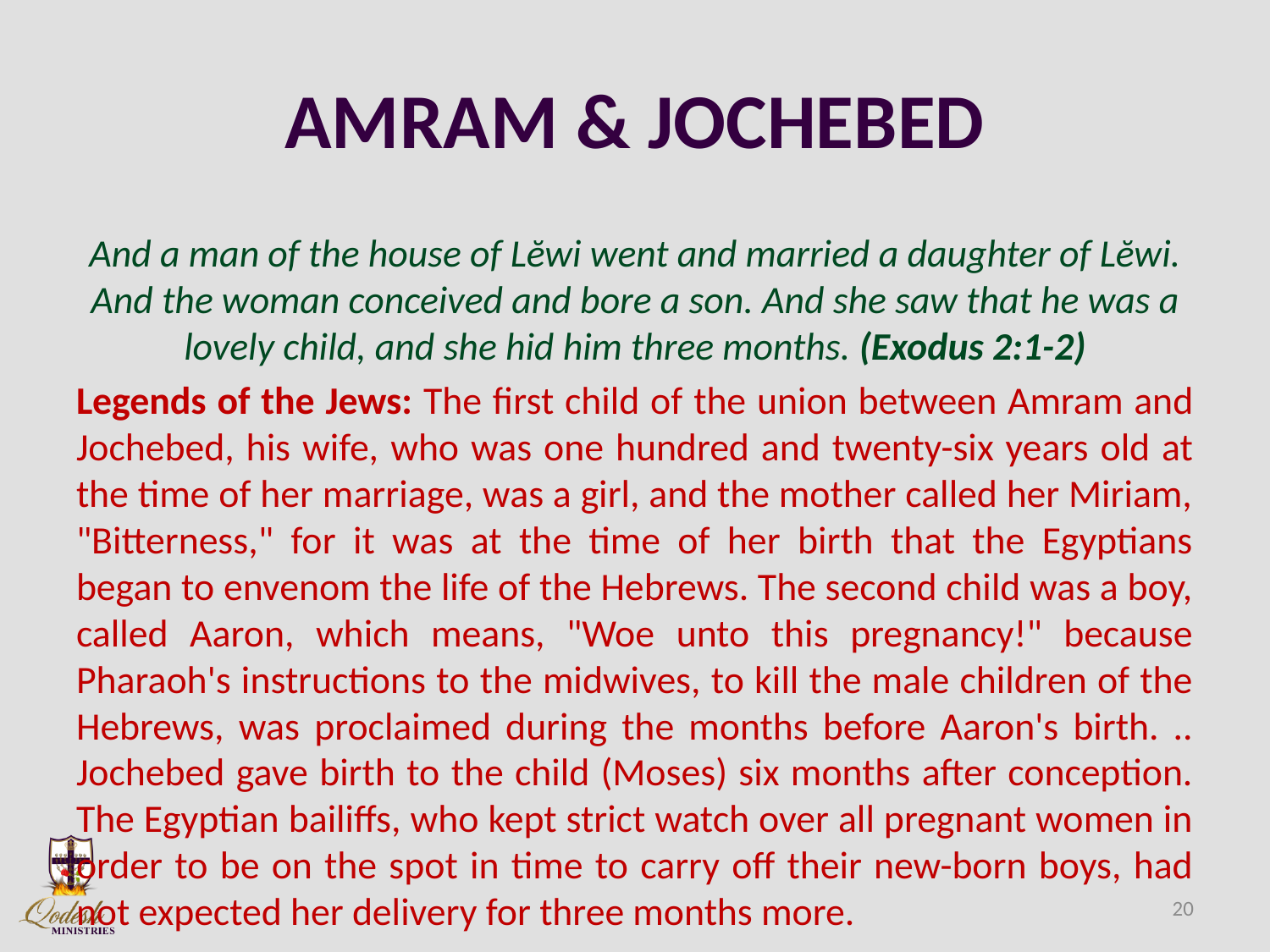

# AMRAM & JOCHEBED
And a man of the house of Lĕwi went and married a daughter of Lĕwi. And the woman conceived and bore a son. And she saw that he was a lovely child, and she hid him three months. (Exodus 2:1-2)
Legends of the Jews: The first child of the union between Amram and Jochebed, his wife, who was one hundred and twenty-six years old at the time of her marriage, was a girl, and the mother called her Miriam, "Bitterness," for it was at the time of her birth that the Egyptians began to envenom the life of the Hebrews. The second child was a boy, called Aaron, which means, "Woe unto this pregnancy!" because Pharaoh's instructions to the midwives, to kill the male children of the Hebrews, was proclaimed during the months before Aaron's birth. .. Jochebed gave birth to the child (Moses) six months after conception. The Egyptian bailiffs, who kept strict watch over all pregnant women in order to be on the spot in time to carry off their new-born boys, had not expected her delivery for three months more.

20